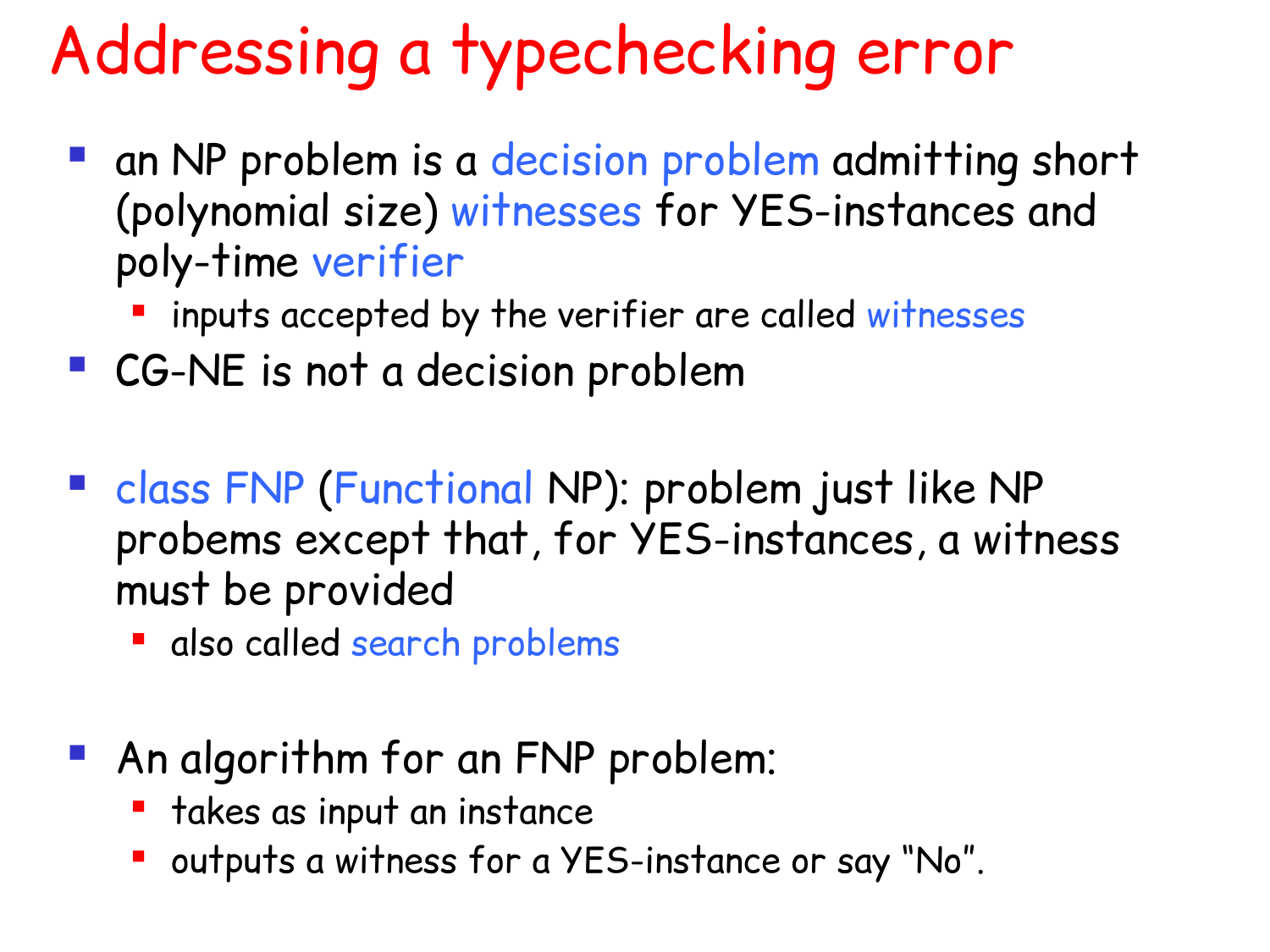

# Addressing a typechecking error
an NP problem is a decision problem admitting short (polynomial size) witnesses for YES-instances and poly-time verifier
inputs accepted by the verifier are called witnesses
CG-NE is not a decision problem

class FNP (Functional NP): problem just like NP probems except that, for YES-instances, a witness must be provided
also called search problems

An algorithm for an FNP problem:
takes as input an instance
outputs a witness for a YES-instance or say “No”.